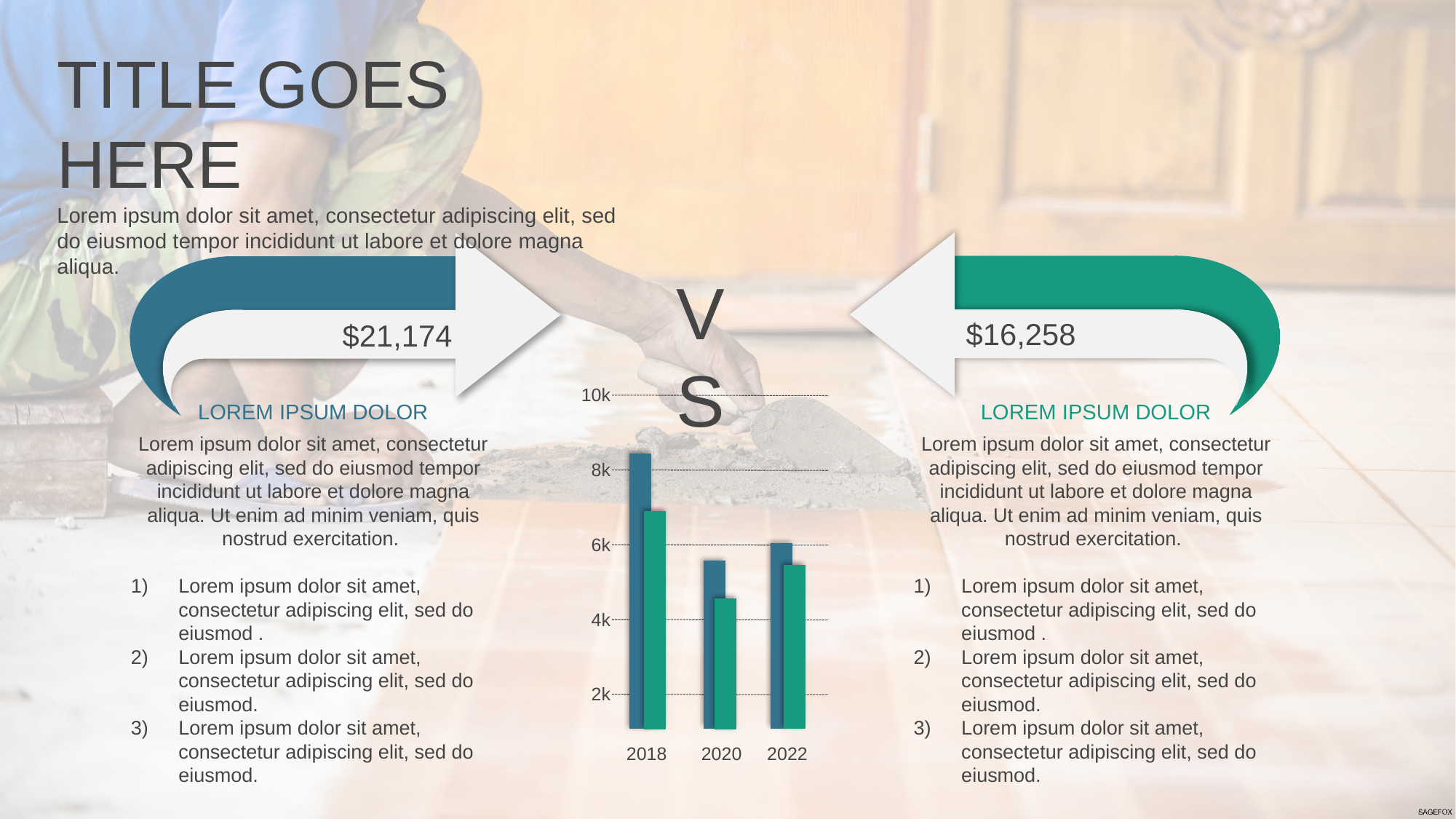

TITLE GOES HERE
Lorem ipsum dolor sit amet, consectetur adipiscing elit, sed do eiusmod tempor incididunt ut labore et dolore magna aliqua.

VS
$16,258
$21,174
10k
LOREM IPSUM DOLOR

Lorem ipsum dolor sit amet, consectetur adipiscing elit, sed do eiusmod tempor incididunt ut labore et dolore magna aliqua. Ut enim ad minim veniam, quis nostrud exercitation.

Lorem ipsum dolor sit amet, consectetur adipiscing elit, sed do eiusmod .
Lorem ipsum dolor sit amet, consectetur adipiscing elit, sed do eiusmod.
Lorem ipsum dolor sit amet, consectetur adipiscing elit, sed do eiusmod.

LOREM IPSUM DOLOR

Lorem ipsum dolor sit amet, consectetur adipiscing elit, sed do eiusmod tempor incididunt ut labore et dolore magna aliqua. Ut enim ad minim veniam, quis nostrud exercitation.

Lorem ipsum dolor sit amet, consectetur adipiscing elit, sed do eiusmod .
Lorem ipsum dolor sit amet, consectetur adipiscing elit, sed do eiusmod.
Lorem ipsum dolor sit amet, consectetur adipiscing elit, sed do eiusmod.

8k

6k

4k
2k
2018
2020
2022